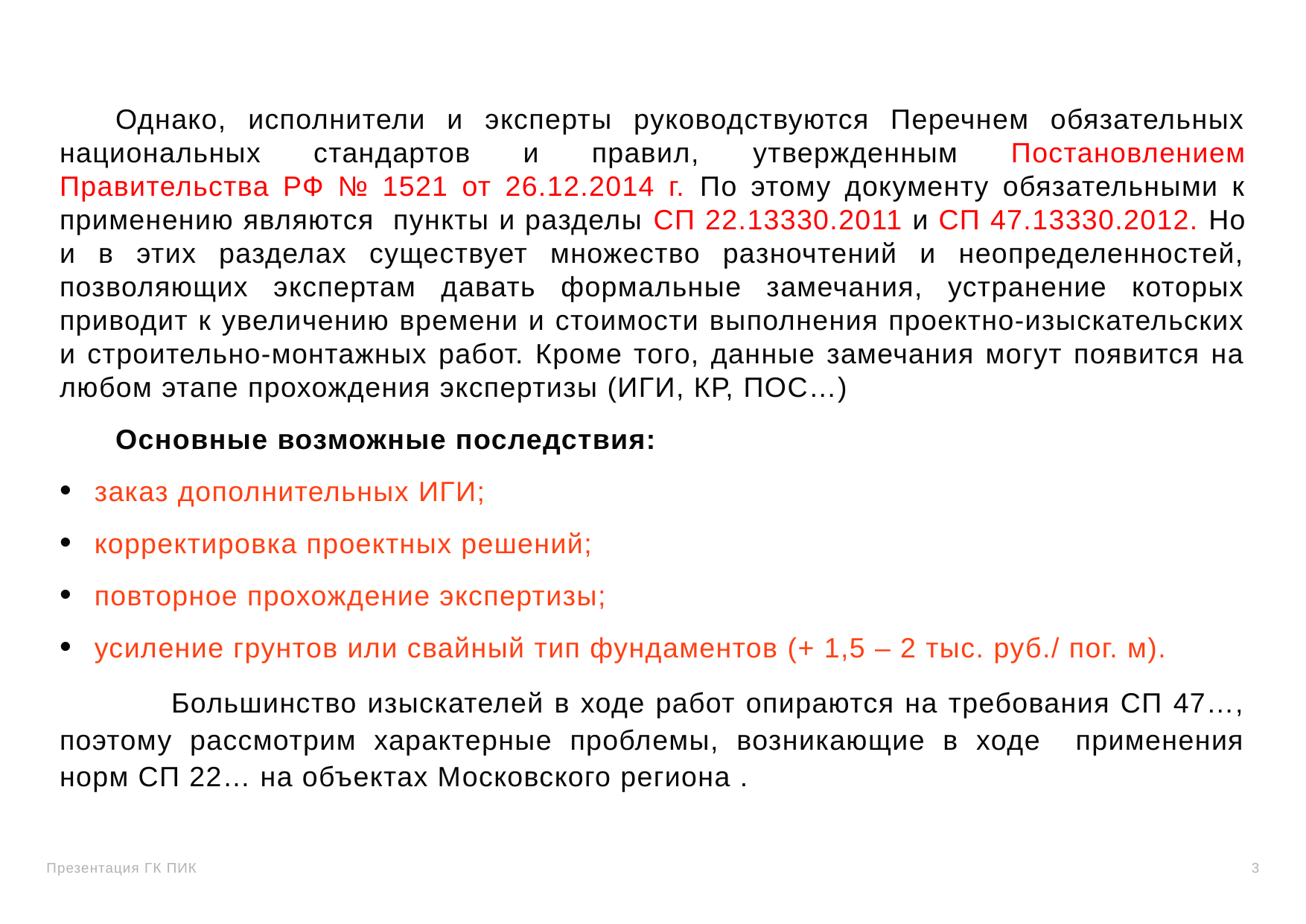

Однако, исполнители и эксперты руководствуются Перечнем обязательных национальных стандартов и правил, утвержденным Постановлением Правительства РФ № 1521 от 26.12.2014 г. По этому документу обязательными к применению являются  пункты и разделы СП 22.13330.2011 и СП 47.13330.2012. Но и в этих разделах существует множество разночтений и неопределенностей, позволяющих экспертам давать формальные замечания, устранение которых приводит к увеличению времени и стоимости выполнения проектно-изыскательских и строительно-монтажных работ. Кроме того, данные замечания могут появится на любом этапе прохождения экспертизы (ИГИ, КР, ПОС…)
Основные возможные последствия:
заказ дополнительных ИГИ;
корректировка проектных решений;
повторное прохождение экспертизы;
усиление грунтов или свайный тип фундаментов (+ 1,5 – 2 тыс. руб./ пог. м).
	Большинство изыскателей в ходе работ опираются на требования СП 47…, поэтому рассмотрим характерные проблемы, возникающие в ходе  применения норм СП 22… на объектах Московского региона .

3
Презентация ГК ПИК